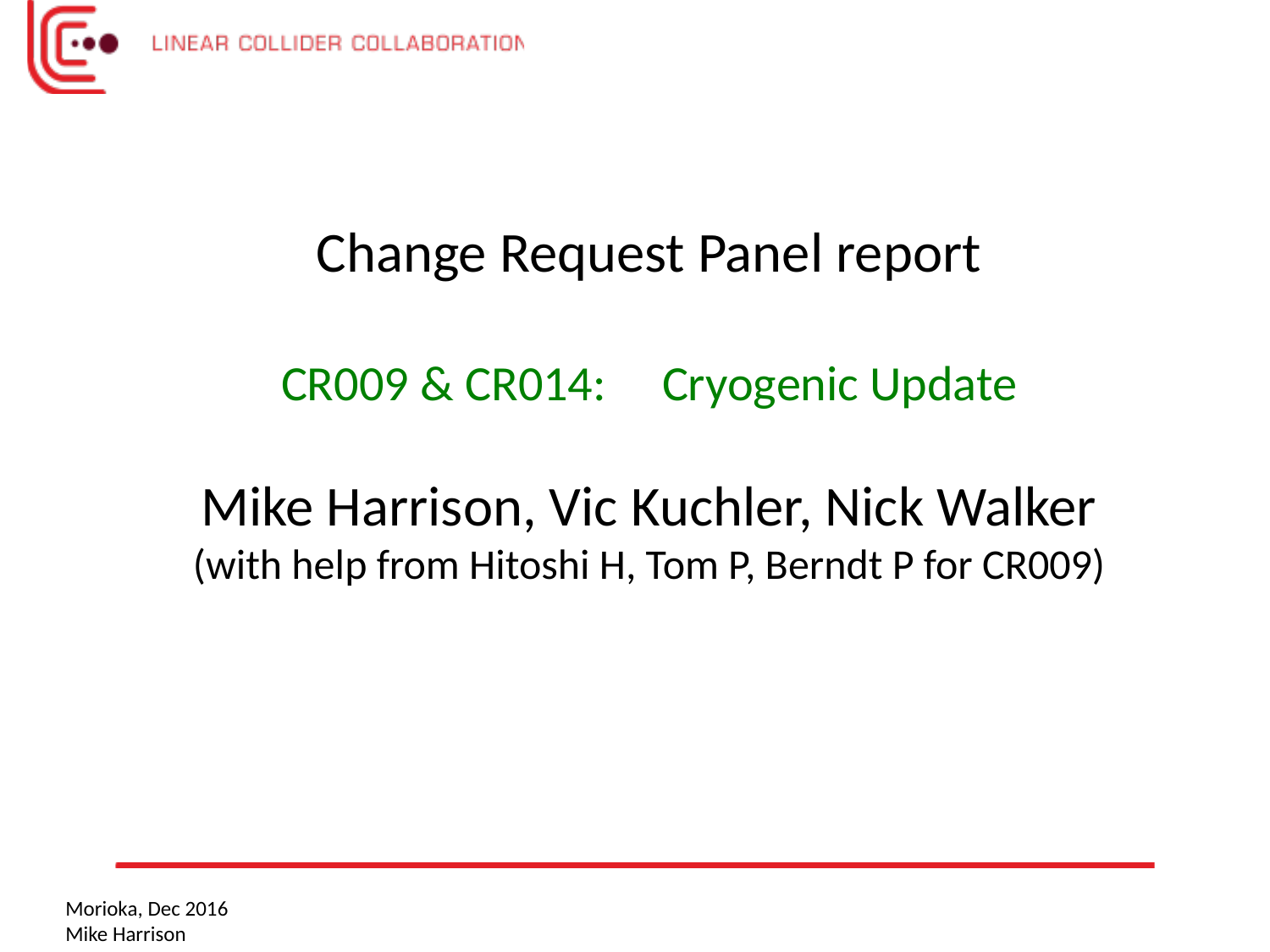

Change Request Panel report

CR009 & CR014:	Cryogenic Update

Mike Harrison, Vic Kuchler, Nick Walker
(with help from Hitoshi H, Tom P, Berndt P for CR009)